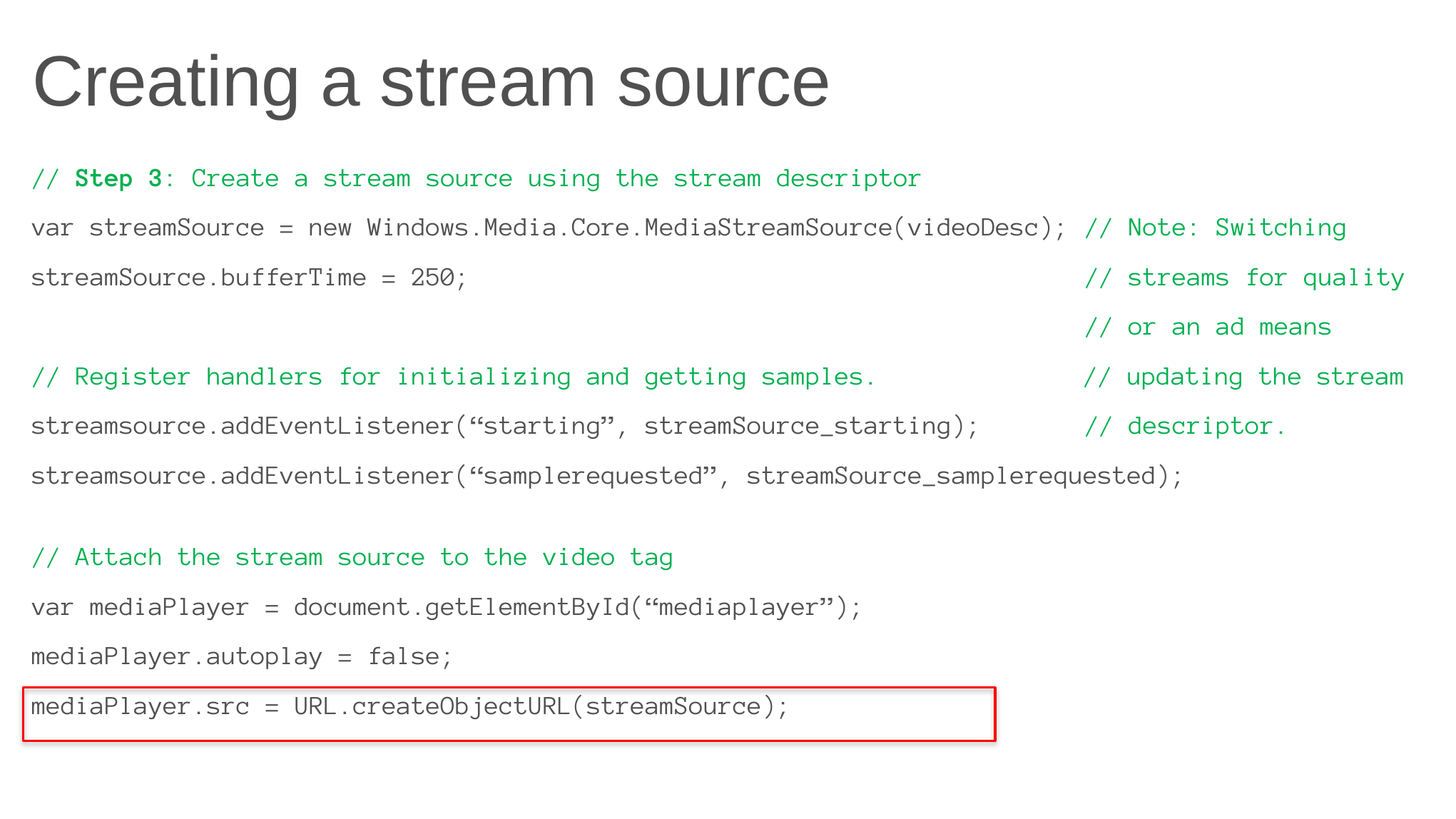

# Creating a stream source
// Step 3: Create a stream source using the stream descriptor
var streamSource = new Windows.Media.Core.MediaStreamSource(videoDesc); // Note: Switching
streamSource.bufferTime = 250;                                          // streams for quality
                                                                        // or an ad means
// Register handlers for initializing and getting samples.              // updating the stream
streamsource.addEventListener(“starting”, streamSource_starting);       // descriptor.
streamsource.addEventListener(“samplerequested”, streamSource_samplerequested);

// Attach the stream source to the video tag
var mediaPlayer = document.getElementById(“mediaplayer”);
mediaPlayer.autoplay = false;
mediaPlayer.src = URL.createObjectURL(streamSource);